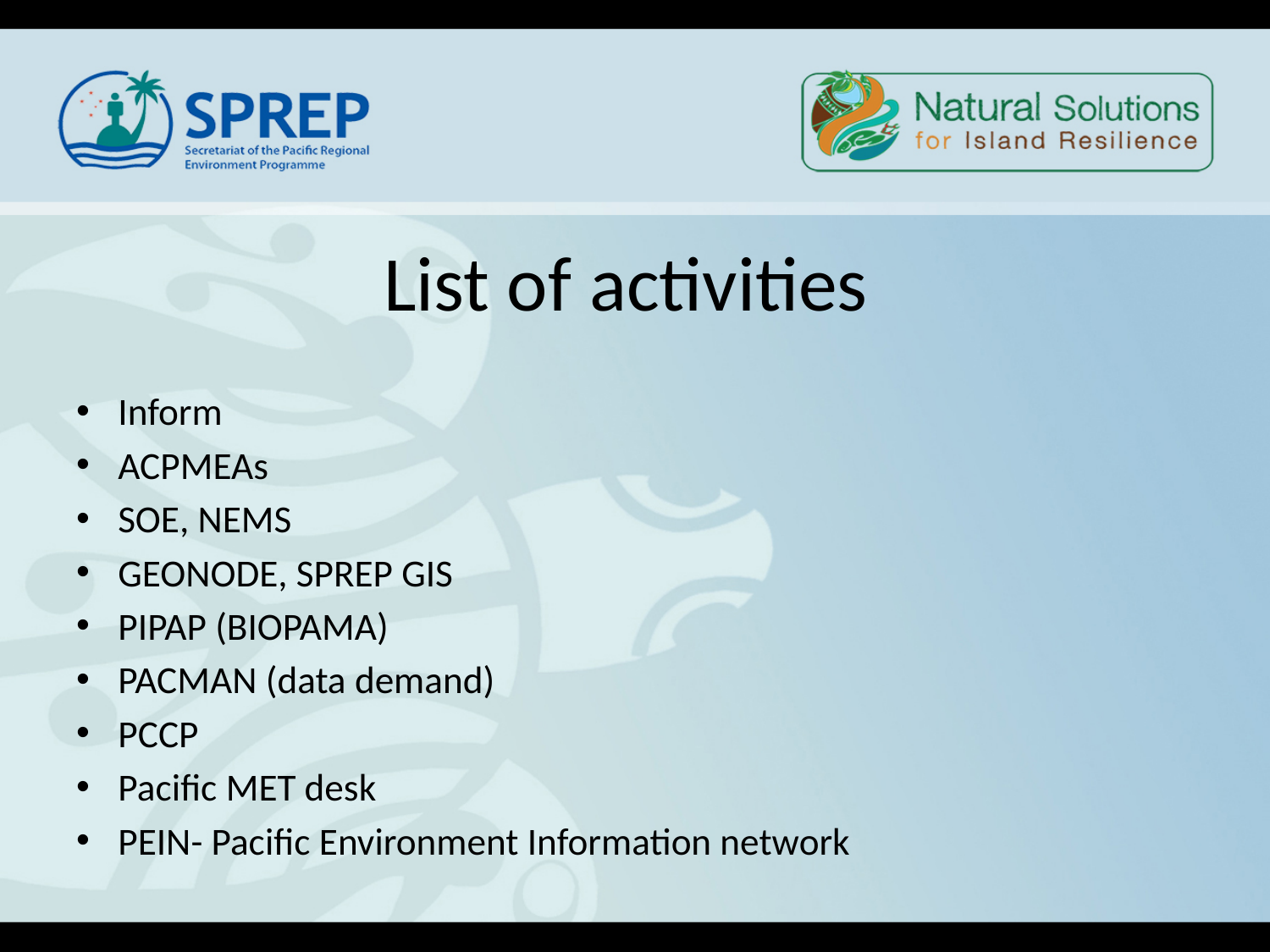

# List of activities
Inform
ACPMEAs
SOE, NEMS
GEONODE, SPREP GIS
PIPAP (BIOPAMA)
PACMAN (data demand)
PCCP
Pacific MET desk
PEIN- Pacific Environment Information network